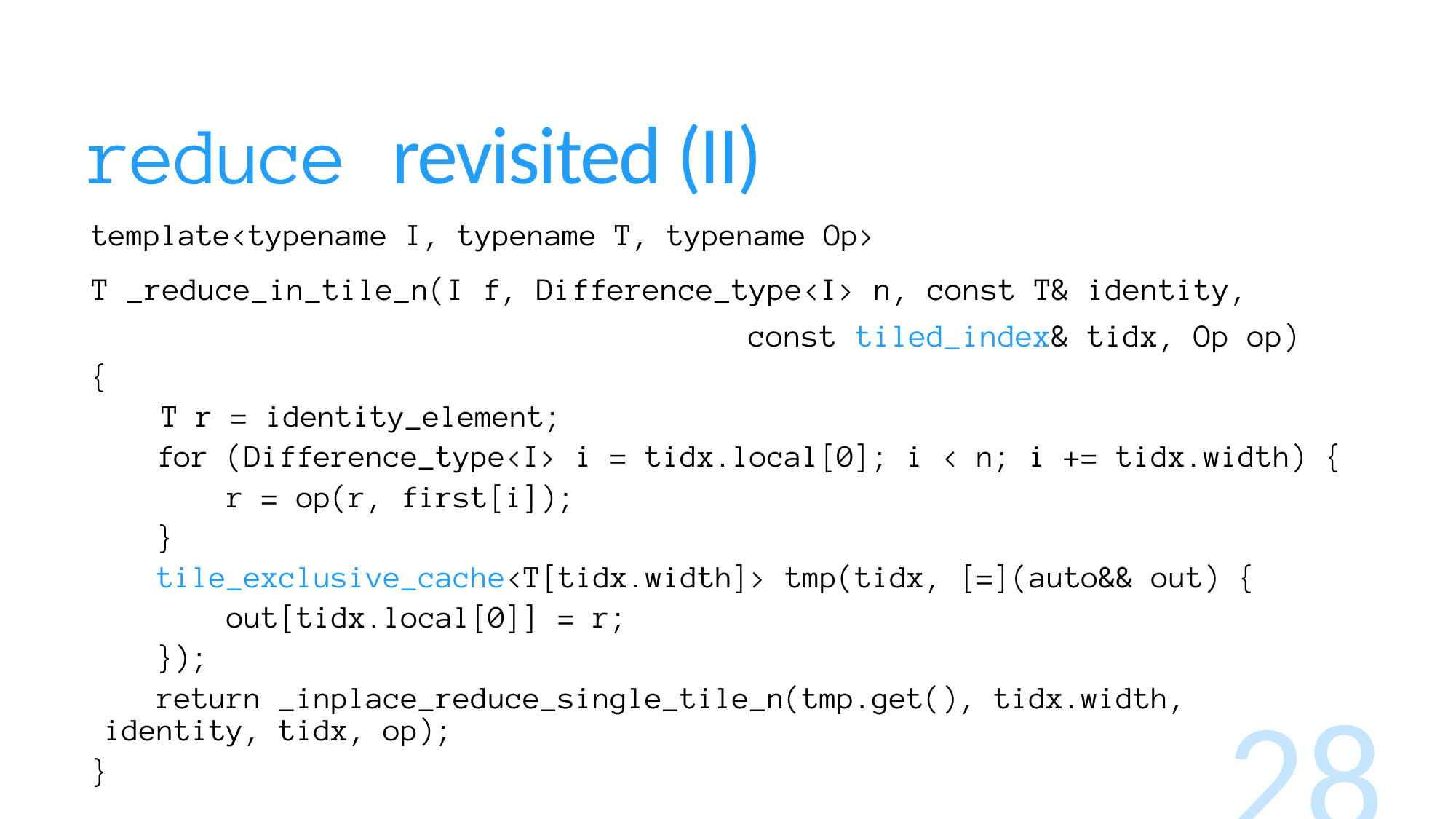

# reduce revisited (II)
template<typename I, typename T, typename Op>
T _reduce_in_tile_n(I f, Difference_type<I> n, const T& identity,                            	             const tiled_index& tidx, Op op)
{
    T r = identity_element;
   for (Difference_type<I> i = tidx.local[0]; i < n; i += tidx.width) {
       r = op(r, first[i]);
   }
   tile_exclusive_cache<T[tidx.width]> tmp(tidx, [=](auto&& out) {
       out[tidx.local[0]] = r;
   });
   return _inplace_reduce_single_tile_n(tmp.get(), tidx.width, identity, tidx, op);
}
28